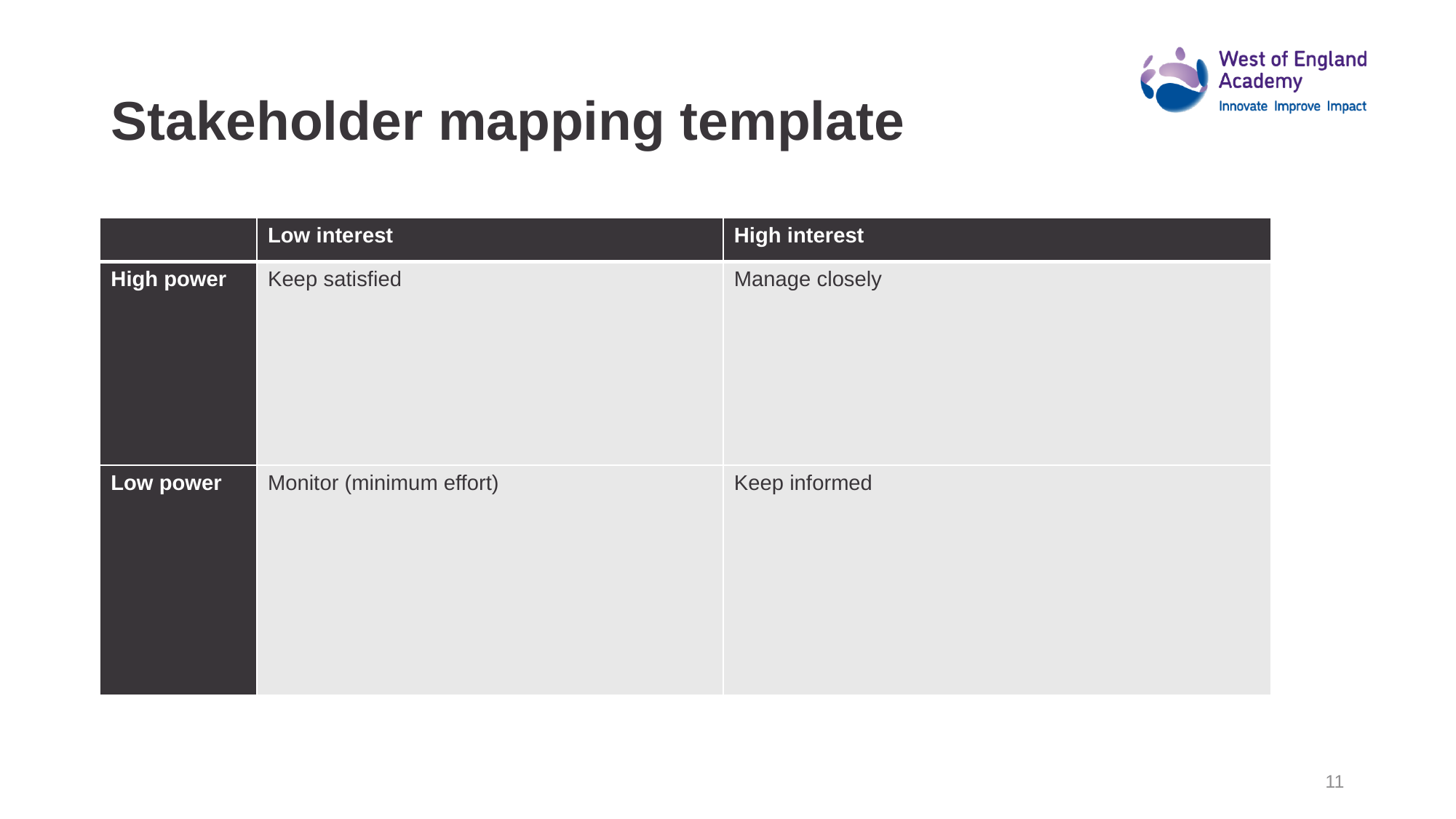

# Stakeholder mapping template
|  | Low interest | High interest |
| --- | --- | --- |
| High power | Keep satisfied | Manage closely |
| Low power | Monitor (minimum effort) | Keep informed |
11